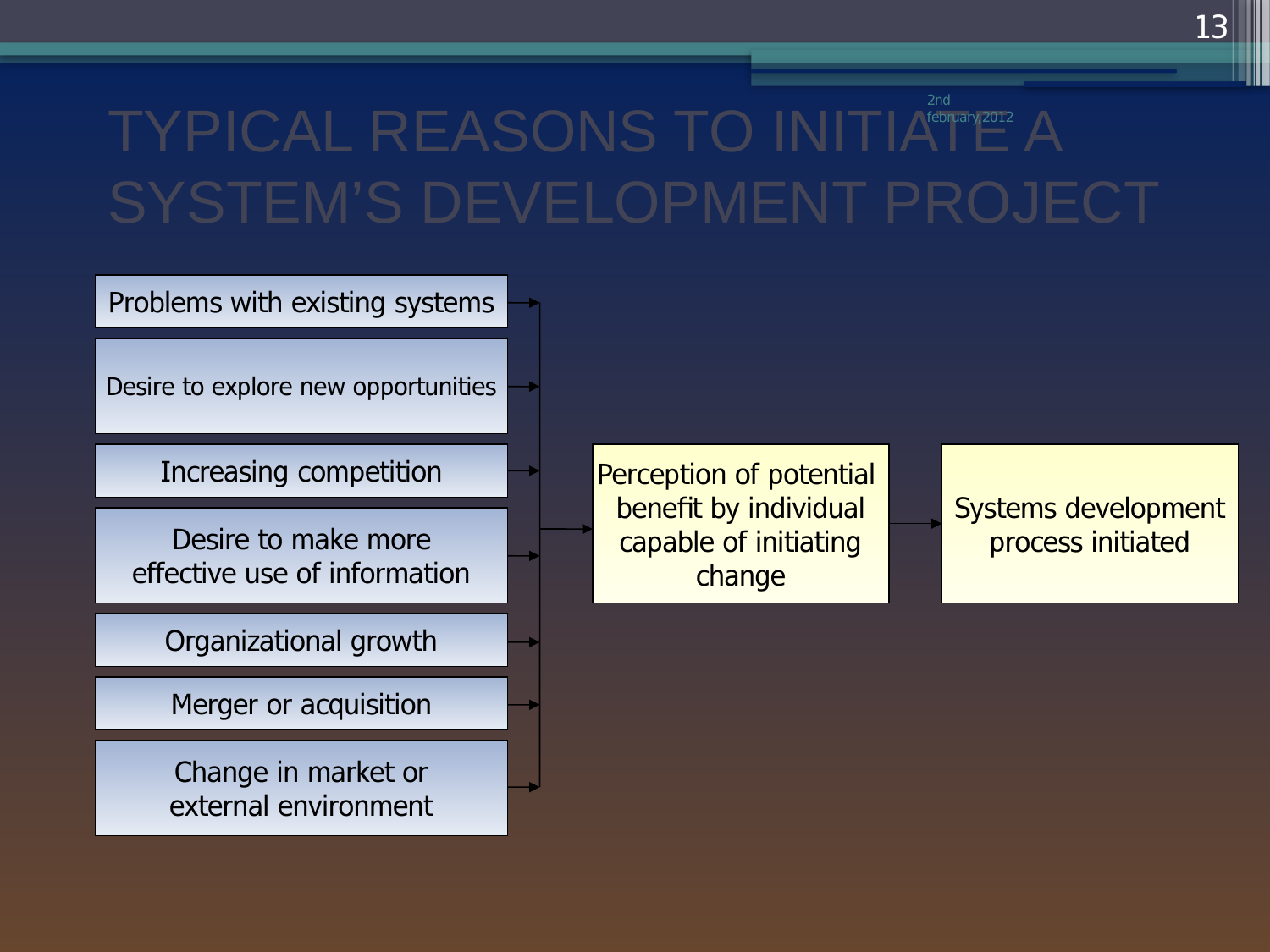

13
# TYPICAL REASONS TO INITIATE A SYSTEM’S DEVELOPMENT PROJECT
2nd february,2012
Problems with existing systems

Desire to explore new opportunities

Increasing competition
Perception of potential
benefit by individual
capable of initiating
change
Systems development
process initiated

Desire to make more
effective use of information

Organizational growth

Merger or acquisition

Change in market or
external environment